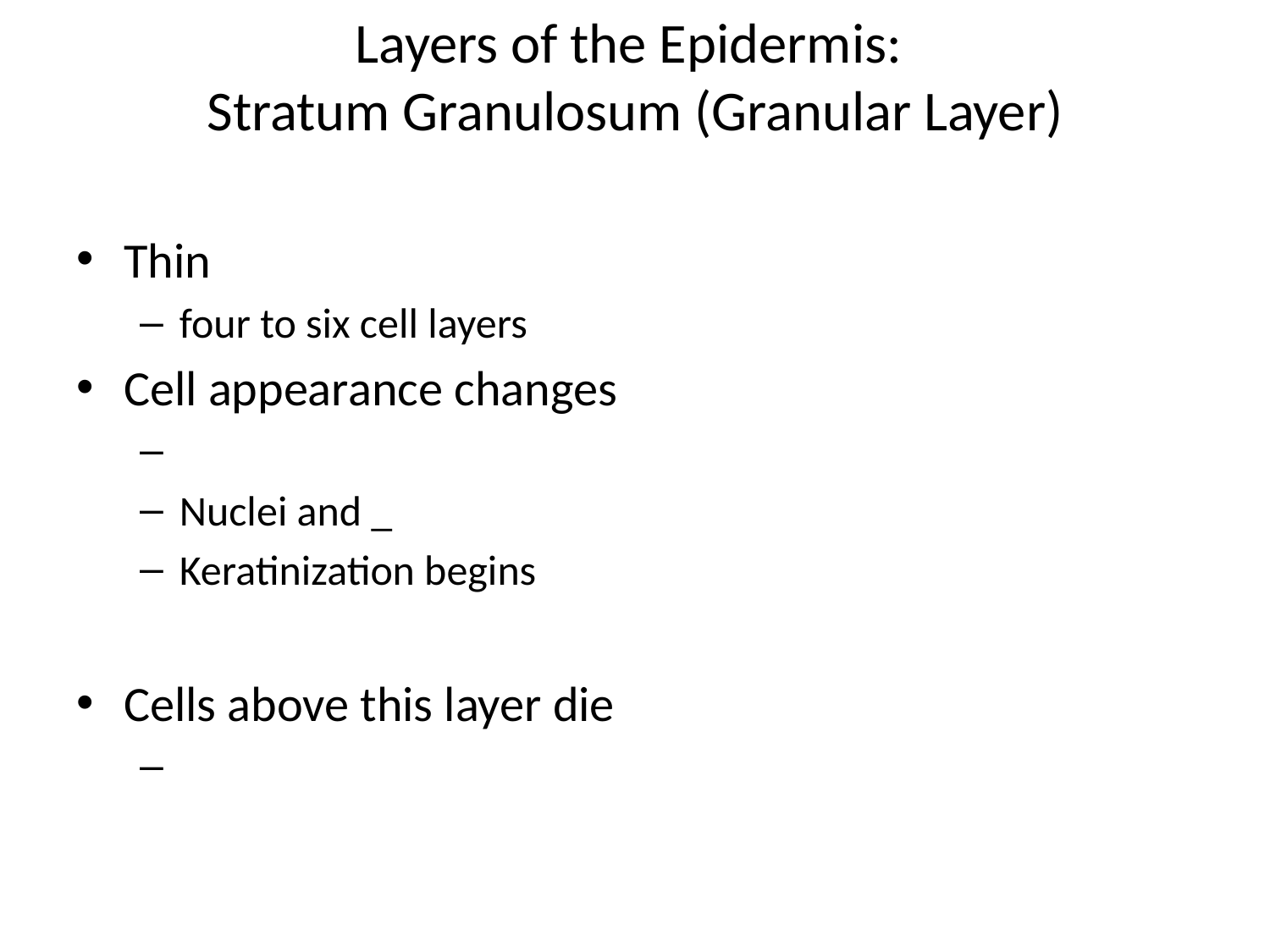

# Layers of the Epidermis: Stratum Granulosum (Granular Layer)
Thin
four to six cell layers
Cell appearance changes

Nuclei and _
Keratinization begins

Cells above this layer die